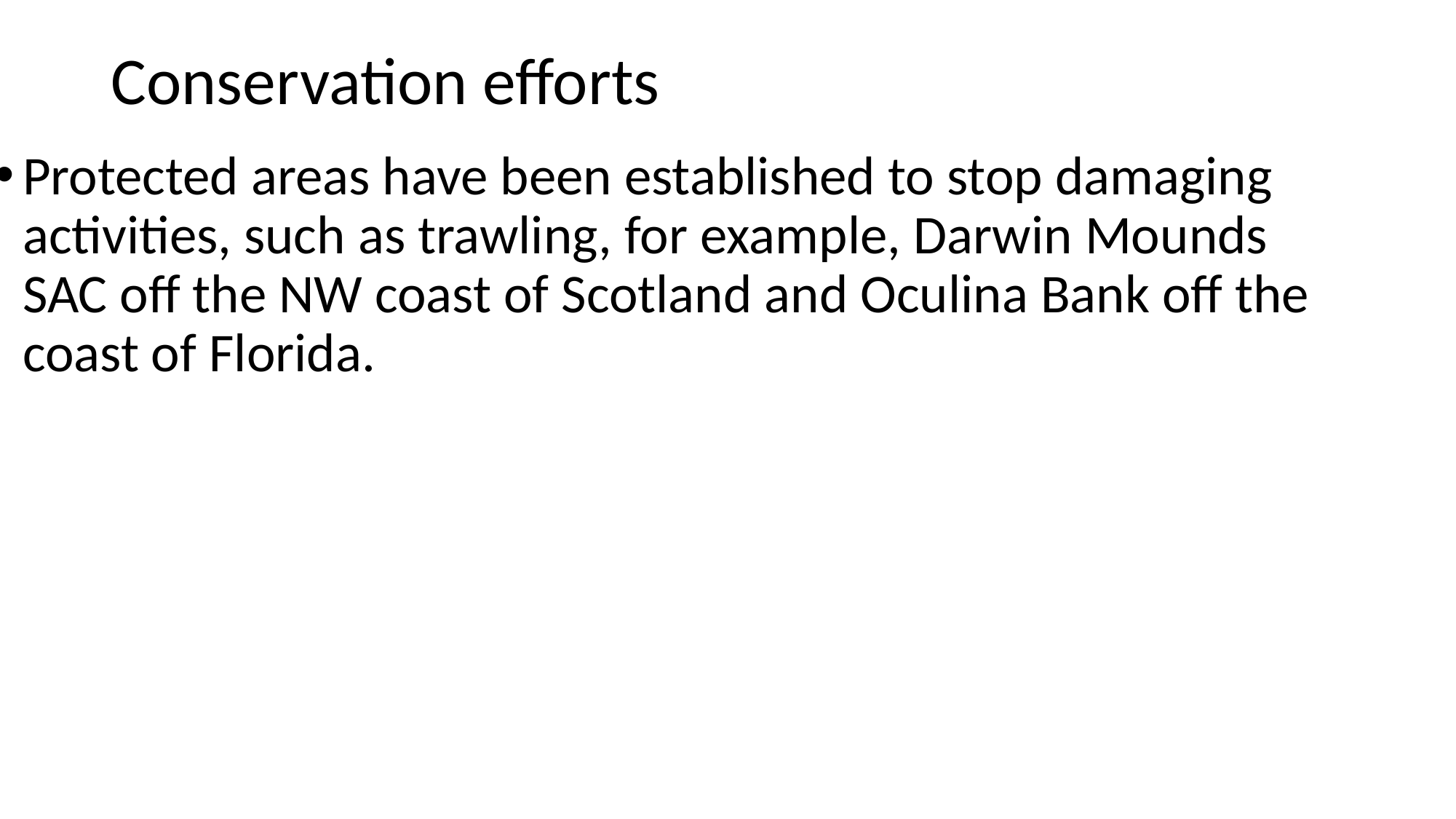

# Conservation efforts
Protected areas have been established to stop damaging activities, such as trawling, for example, Darwin Mounds SAC off the NW coast of Scotland and Oculina Bank off the coast of Florida.